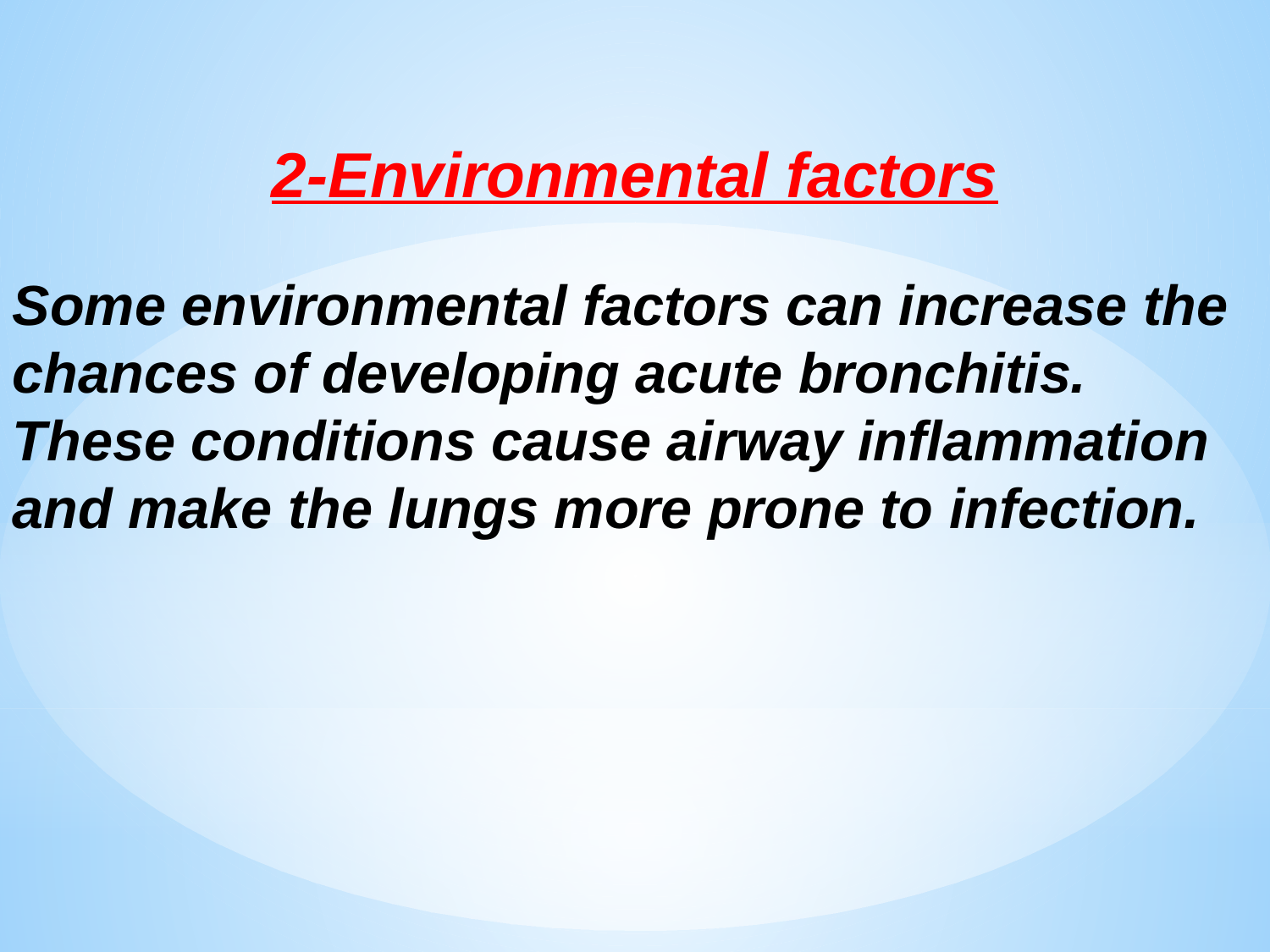

2-Environmental factors

Some environmental factors can increase the chances of developing acute bronchitis. These conditions cause airway inflammation and make the lungs more prone to infection.